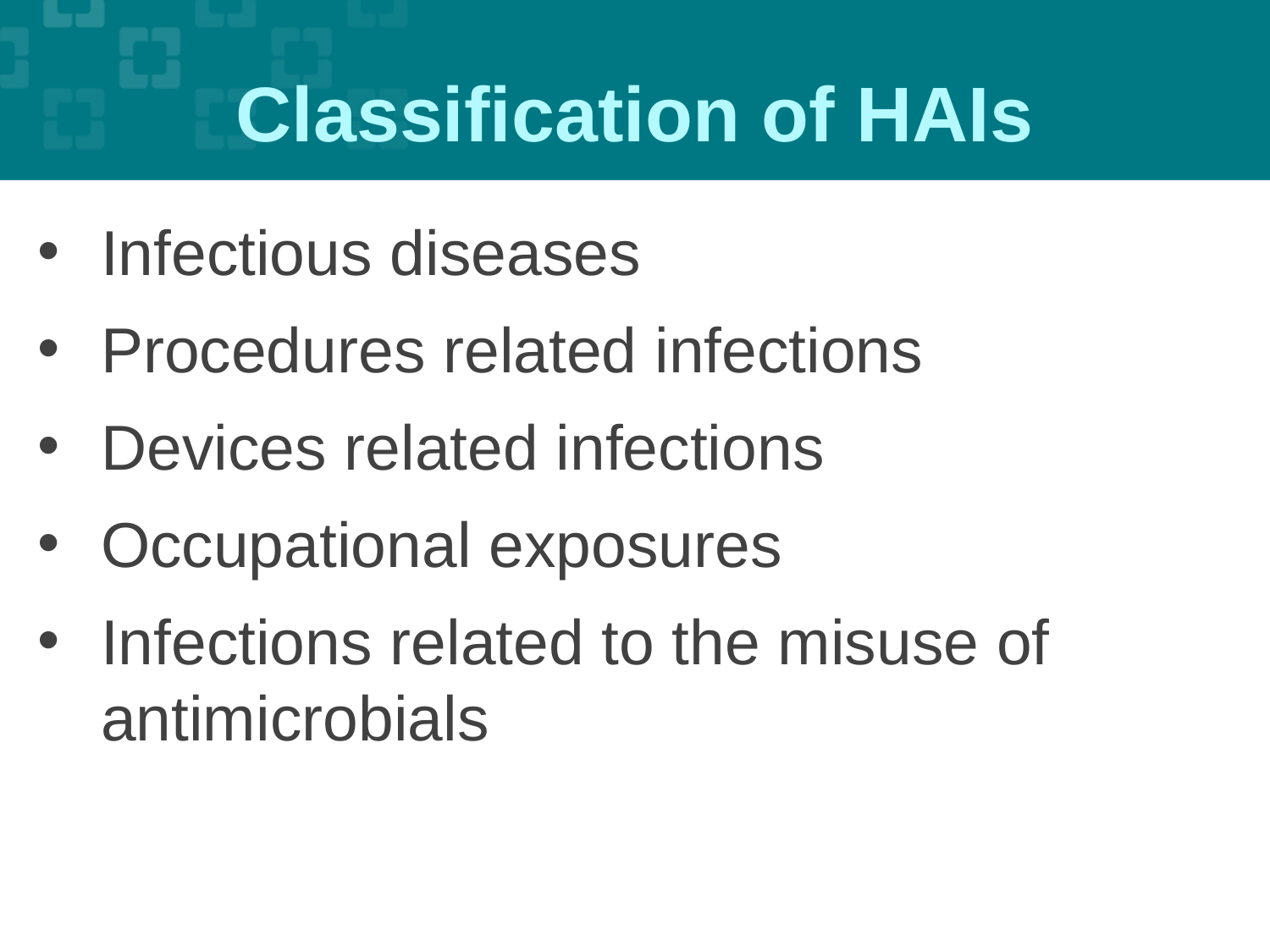

# Classification of HAIs
Infectious diseases
Procedures related infections
Devices related infections
Occupational exposures
Infections related to the misuse of antimicrobials